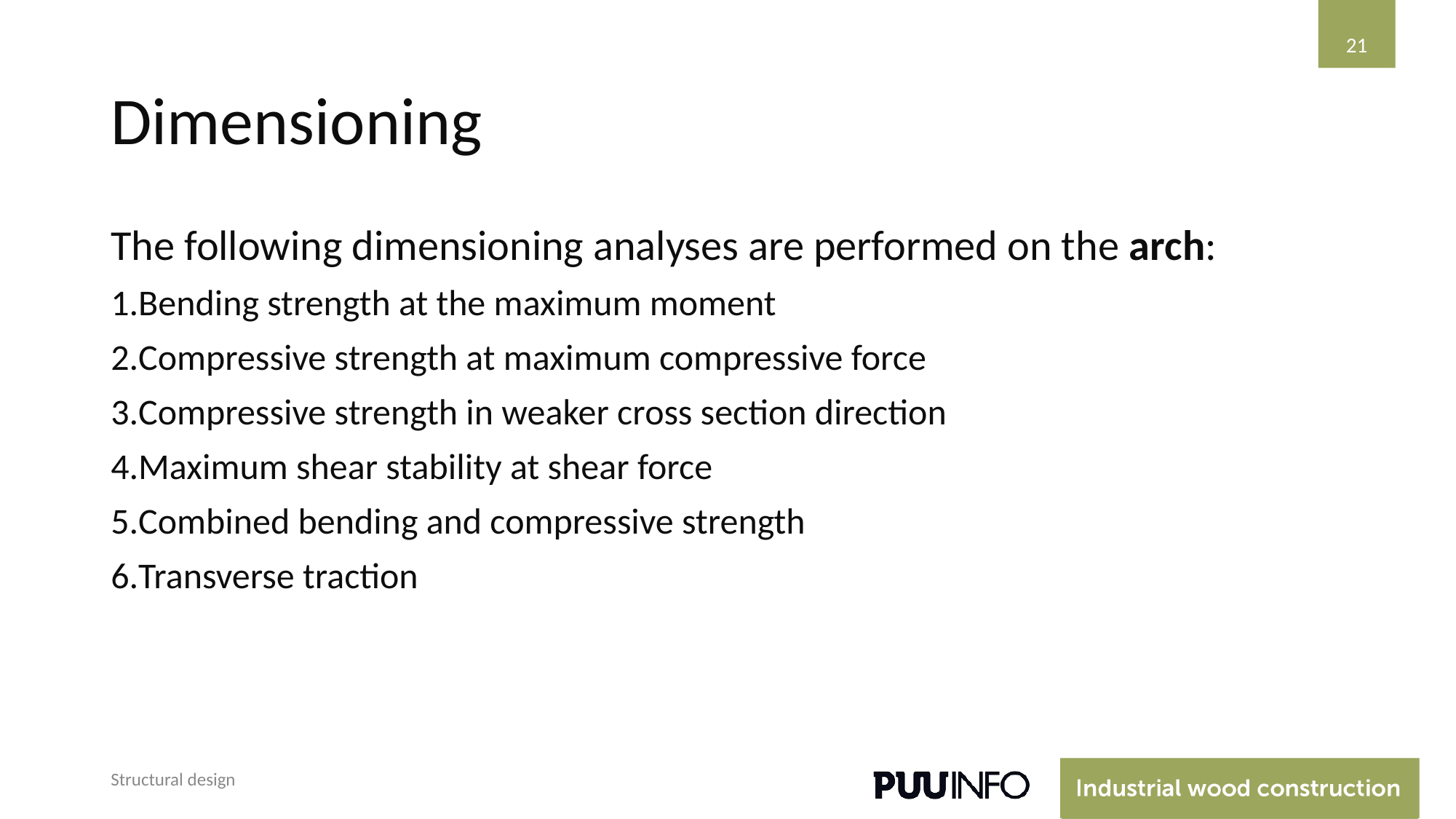

21
# Dimensioning
The following dimensioning analyses are performed on the arch:
Bending strength at the maximum moment
Compressive strength at maximum compressive force
Compressive strength in weaker cross section direction
Maximum shear stability at shear force
Combined bending and compressive strength
Transverse traction

Structural design